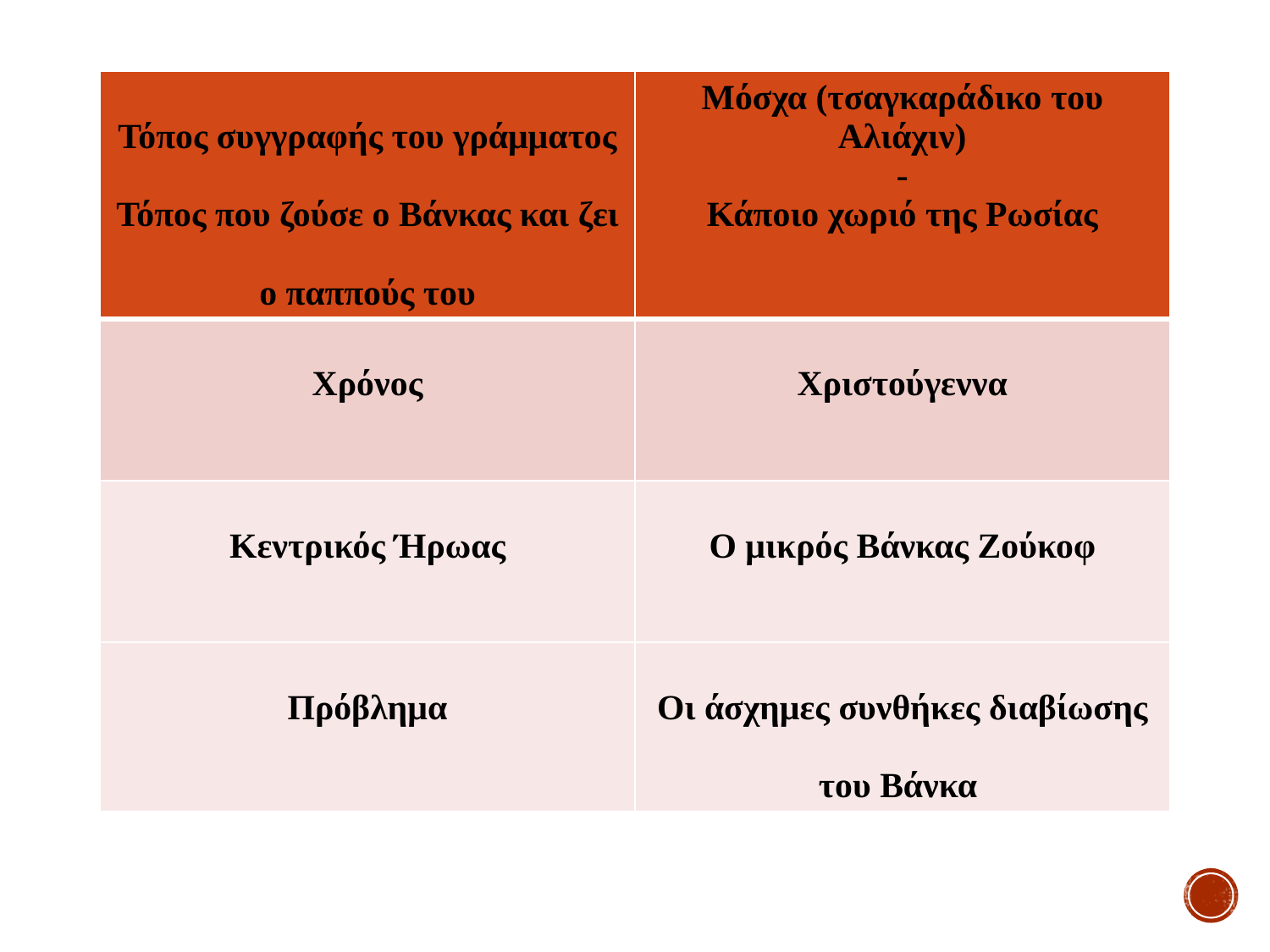

| Τόπος συγγραφής του γράμματος Τόπος που ζούσε ο Βάνκας και ζει ο παππούς του | Μόσχα (τσαγκαράδικο του Αλιάχιν) - Κάποιο χωριό της Ρωσίας |
| --- | --- |
| Χρόνος | Χριστούγεννα |
| Κεντρικός Ήρωας | Ο μικρός Βάνκας Ζούκοφ |
| Πρόβλημα | Οι άσχημες συνθήκες διαβίωσης του Βάνκα |